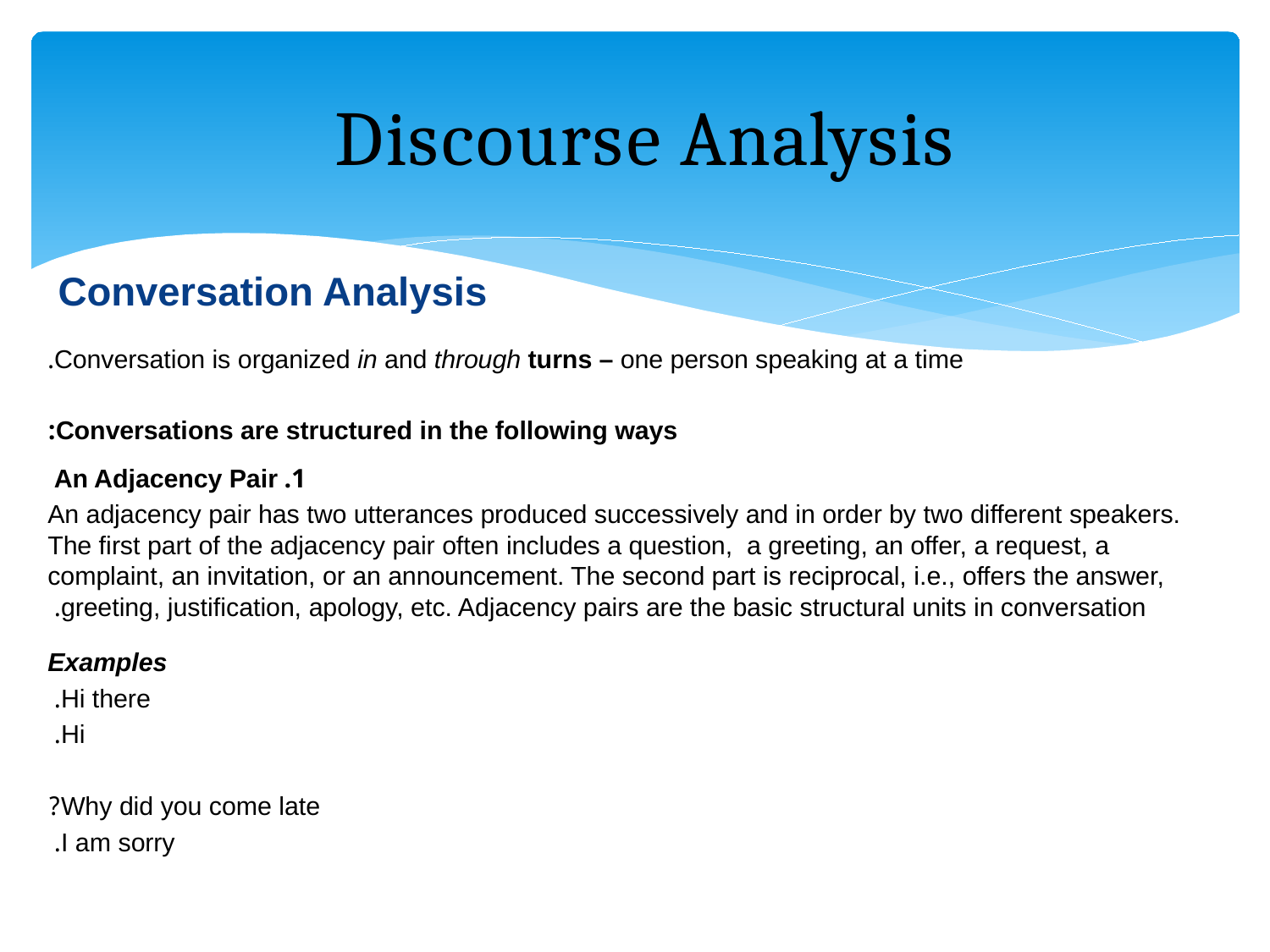

# Discourse Analysis

Conversation Analysis

Conversation is organized in and through turns – one person speaking at a time.

Conversations are structured in the following ways:

1. An Adjacency Pair
An adjacency pair has two utterances produced successively and in order by two different speakers. The first part of the adjacency pair often includes a question,  a greeting, an offer, a request, a complaint, an invitation, or an announcement. The second part is reciprocal, i.e., offers the answer, greeting, justification, apology, etc. Adjacency pairs are the basic structural units in conversation.

Examples
Hi there.
Hi.

Why did you come late?
I am sorry.